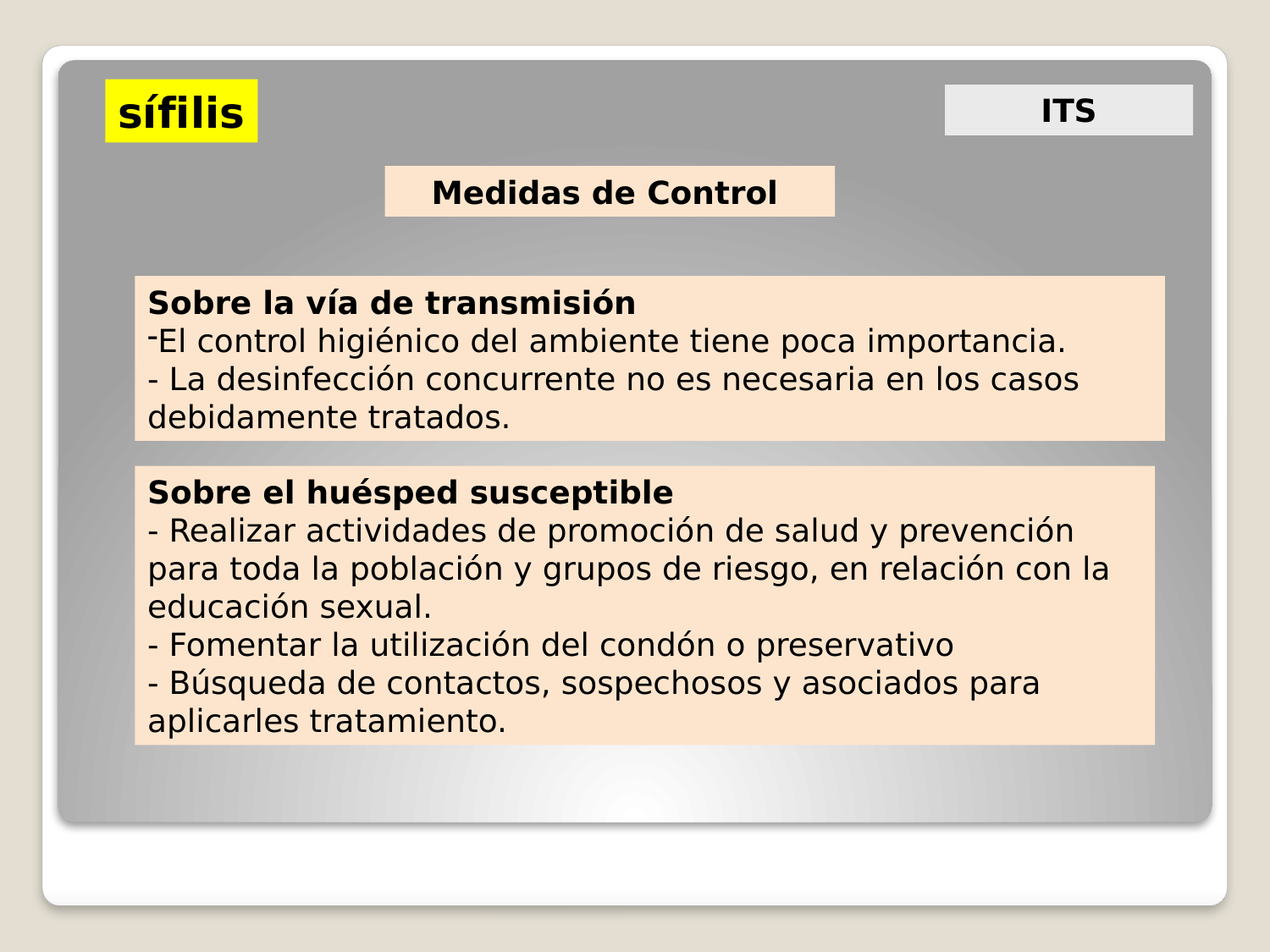

sífilis
ITS
Medidas de Control
Sobre la vía de transmisión
El control higiénico del ambiente tiene poca importancia.
- La desinfección concurrente no es necesaria en los casos debidamente tratados.
Sobre el huésped susceptible
- Realizar actividades de promoción de salud y prevención para toda la población y grupos de riesgo, en relación con la educación sexual.
- Fomentar la utilización del condón o preservativo
- Búsqueda de contactos, sospechosos y asociados para aplicarles tratamiento.